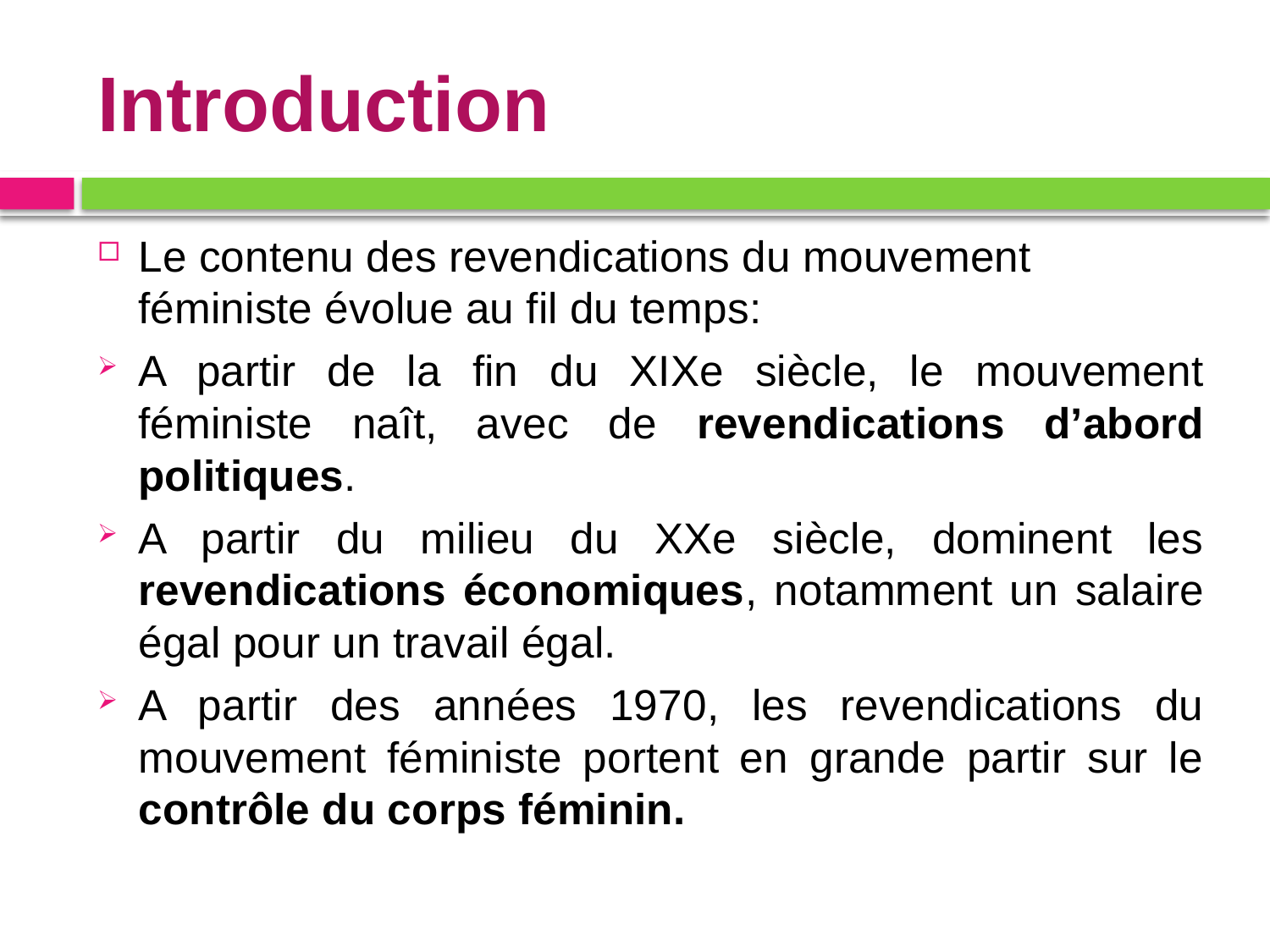

# Introduction
Le contenu des revendications du mouvement féministe évolue au fil du temps:
A partir de la fin du XIXe siècle, le mouvement féministe naît, avec de revendications d’abord politiques.
A partir du milieu du XXe siècle, dominent les revendications économiques, notamment un salaire égal pour un travail égal.
A partir des années 1970, les revendications du mouvement féministe portent en grande partir sur le contrôle du corps féminin.